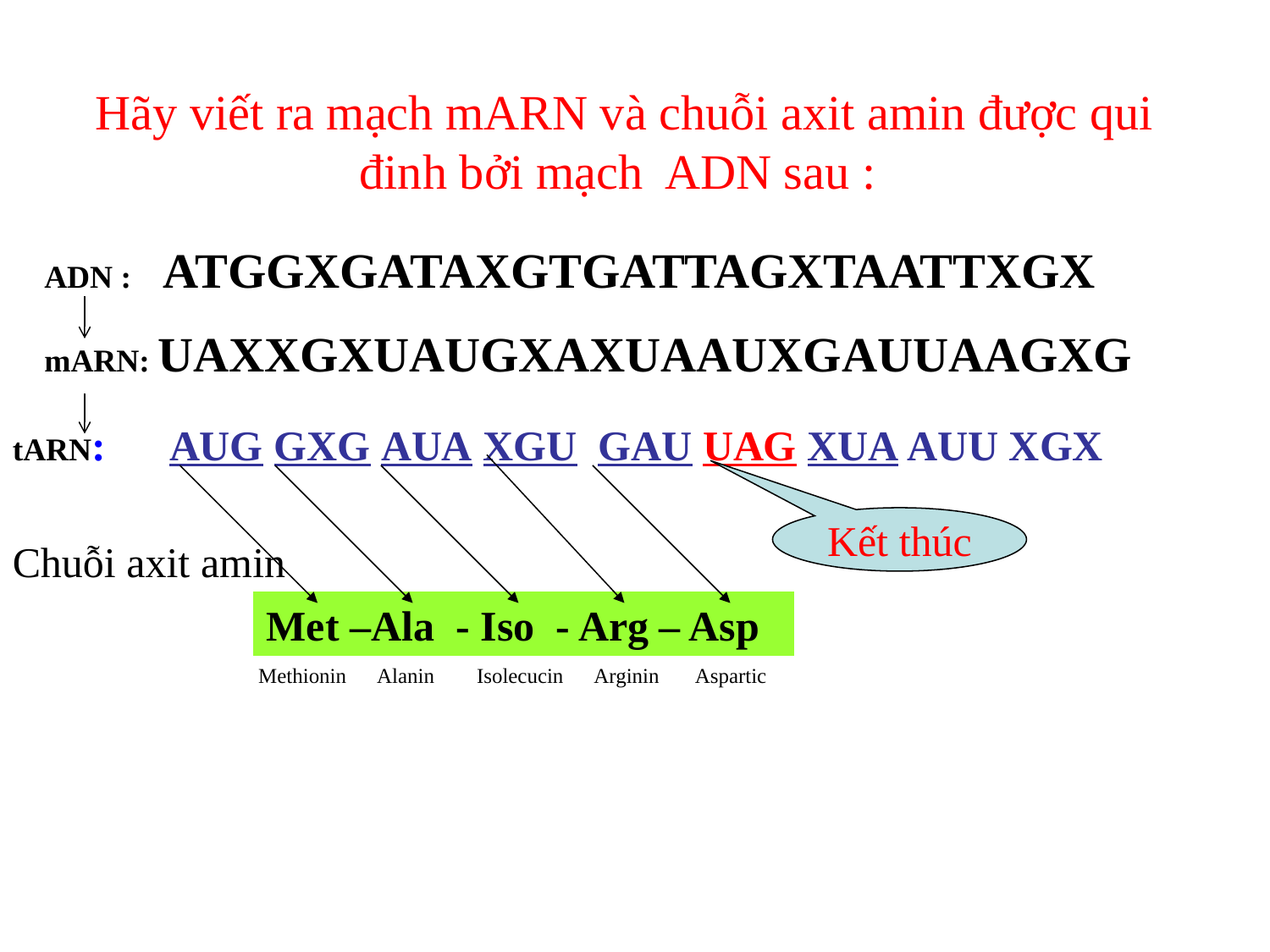

# Hãy viết ra mạch mARN và chuỗi axit amin được qui đinh bởi mạch  ADN sau :
ADN :   ATGGXGATAXGTGATTAGXTAATTXGX
mARN: UAXXGXUAUGXAXUAAUXGAUUAAGXG
tARN:      AUG GXG AUA XGU  GAU UAG XUA AUU XGX

Kết thúc
Chuỗi axit amin
Met –Ala  - Iso  - Arg – Asp
           Methionin      Alanin        Isolecucin      Arginin       Aspartic